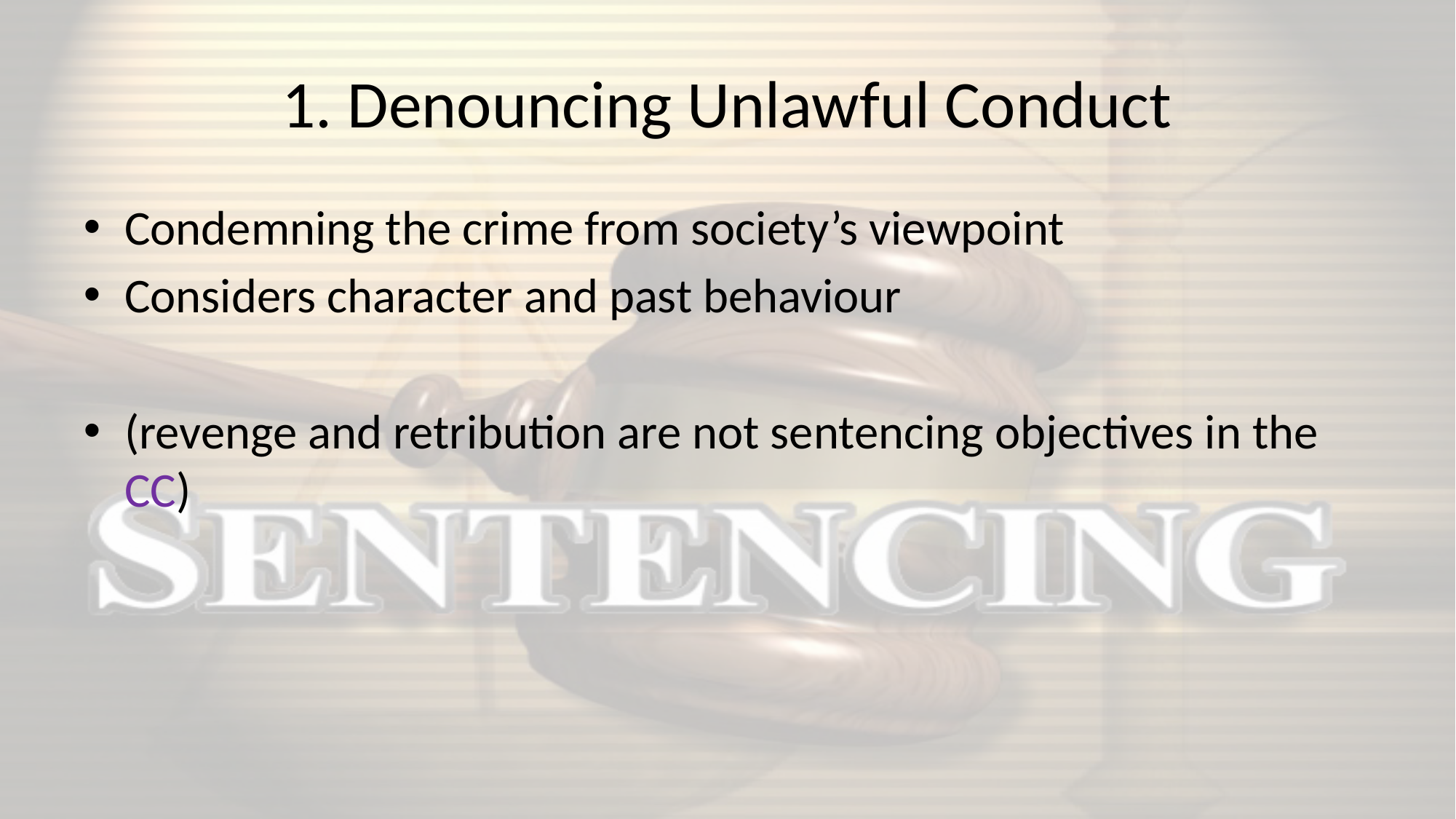

# 1. Denouncing Unlawful Conduct
Condemning the crime from society’s viewpoint
Considers character and past behaviour

(revenge and retribution are not sentencing objectives in the CC)